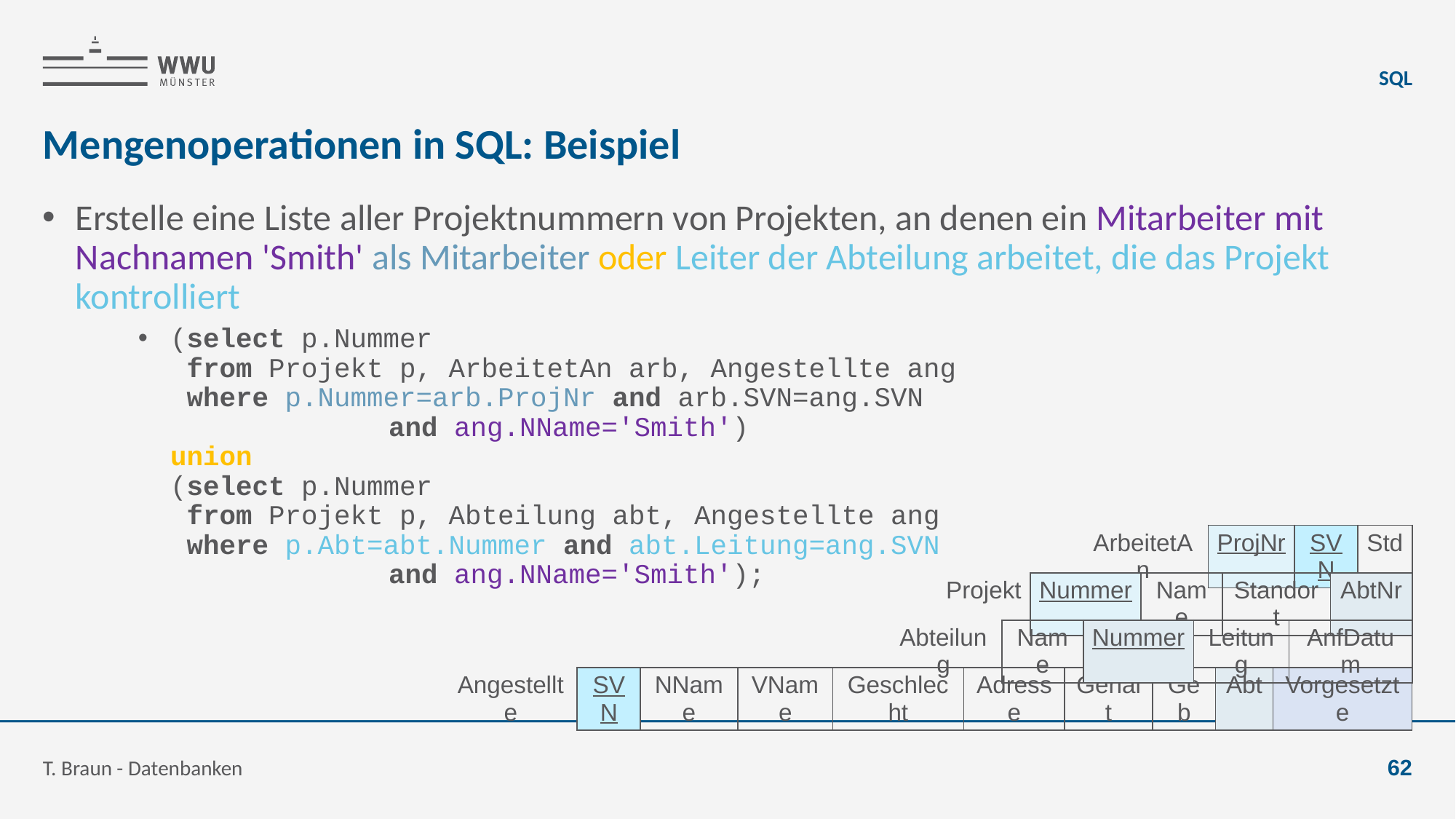

SQL
# Mengenoperationen in SQL: Beispiel
Erstelle eine Liste aller Projektnummern von Projekten, an denen ein Mitarbeiter mit Nachnamen 'Smith' als Mitarbeiter oder Leiter der Abteilung arbeitet, die das Projekt kontrolliert
(select p.Nummer
 from Projekt p, ArbeitetAn arb, Angestellte ang
 where p.Nummer=arb.ProjNr and arb.SVN=ang.SVN
		and ang.NName='Smith')
union
(select p.Nummer
 from Projekt p, Abteilung abt, Angestellte ang
 where p.Abt=abt.Nummer and abt.Leitung=ang.SVN
		and ang.NName='Smith');
| ArbeitetAn | ProjNr | SVN | Std |
| --- | --- | --- | --- |
| Projekt | Nummer | Name | Standort | AbtNr |
| --- | --- | --- | --- | --- |
| Abteilung | Name | Nummer | Leitung | AnfDatum |
| --- | --- | --- | --- | --- |
| Angestellte | SVN | NName | VName | Geschlecht | Adresse | Gehalt | Geb | Abt | Vorgesetzte |
| --- | --- | --- | --- | --- | --- | --- | --- | --- | --- |
T. Braun - Datenbanken
62